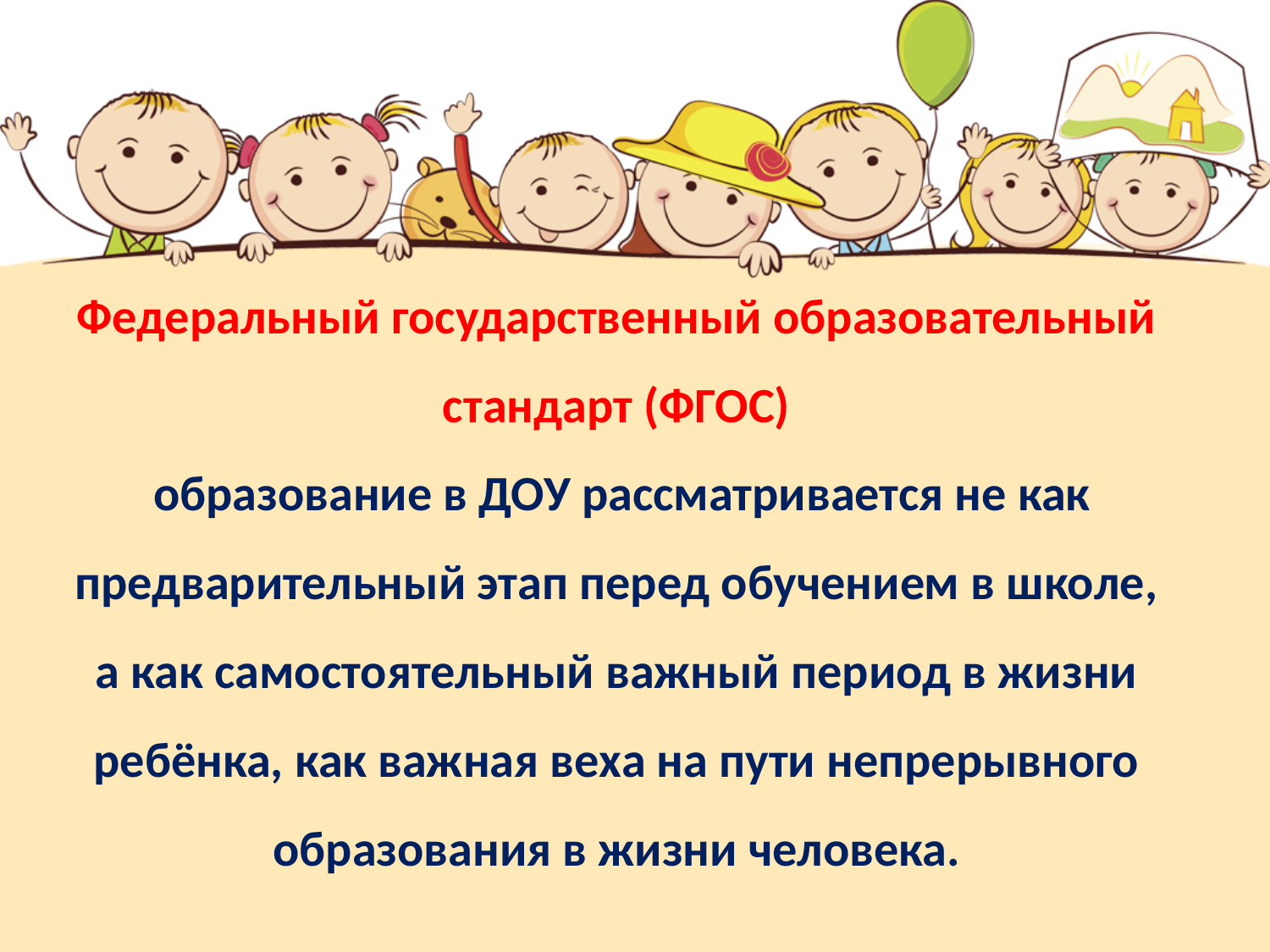

# Федеральный государственный образовательный стандарт (ФГОС) образование в ДОУ рассматривается не как предварительный этап перед обучением в школе, а как самостоятельный важный период в жизни ребёнка, как важная веха на пути непрерывного образования в жизни человека.